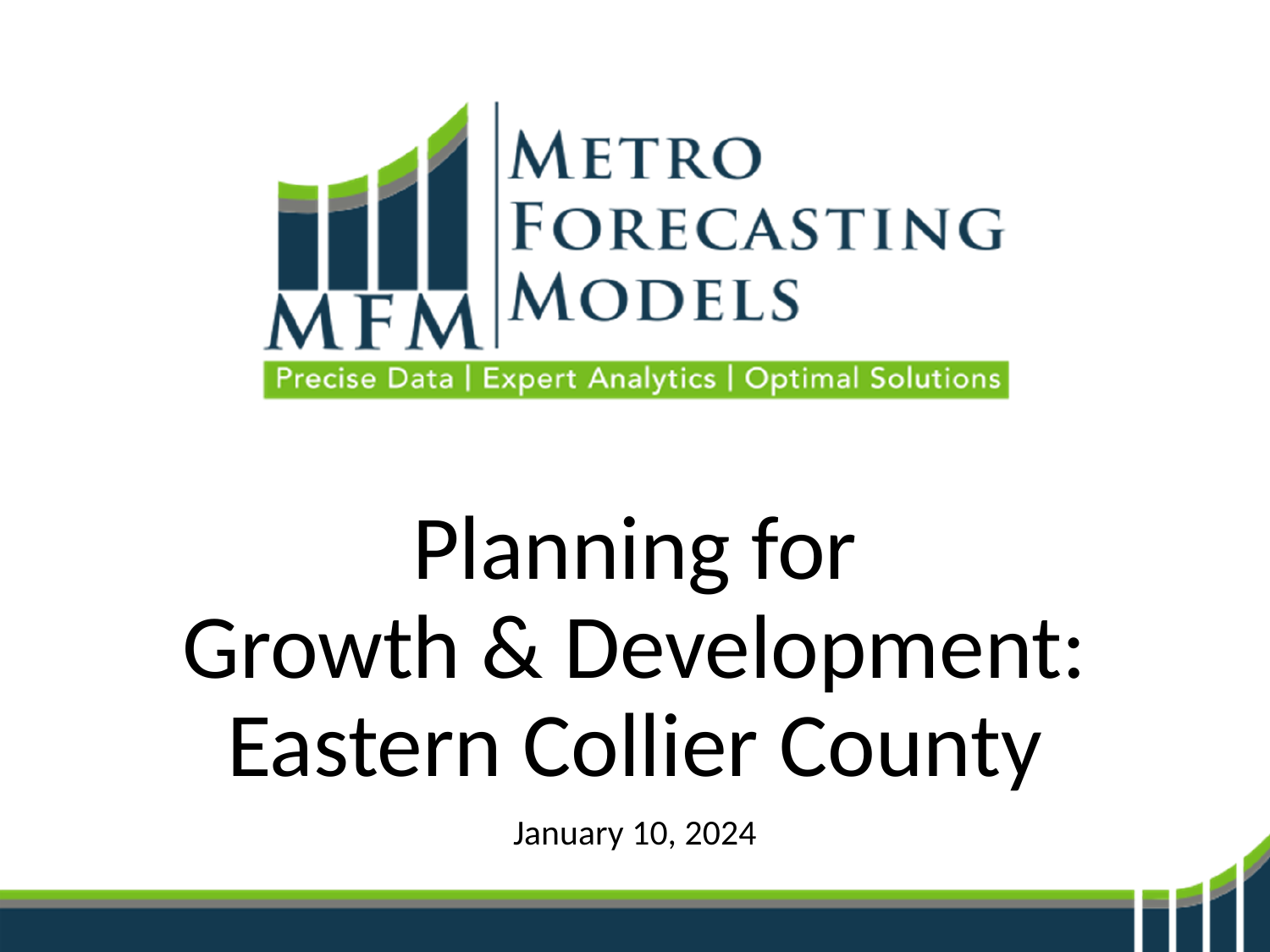

# Planning for Growth & Development: Eastern Collier County
January 10, 2024